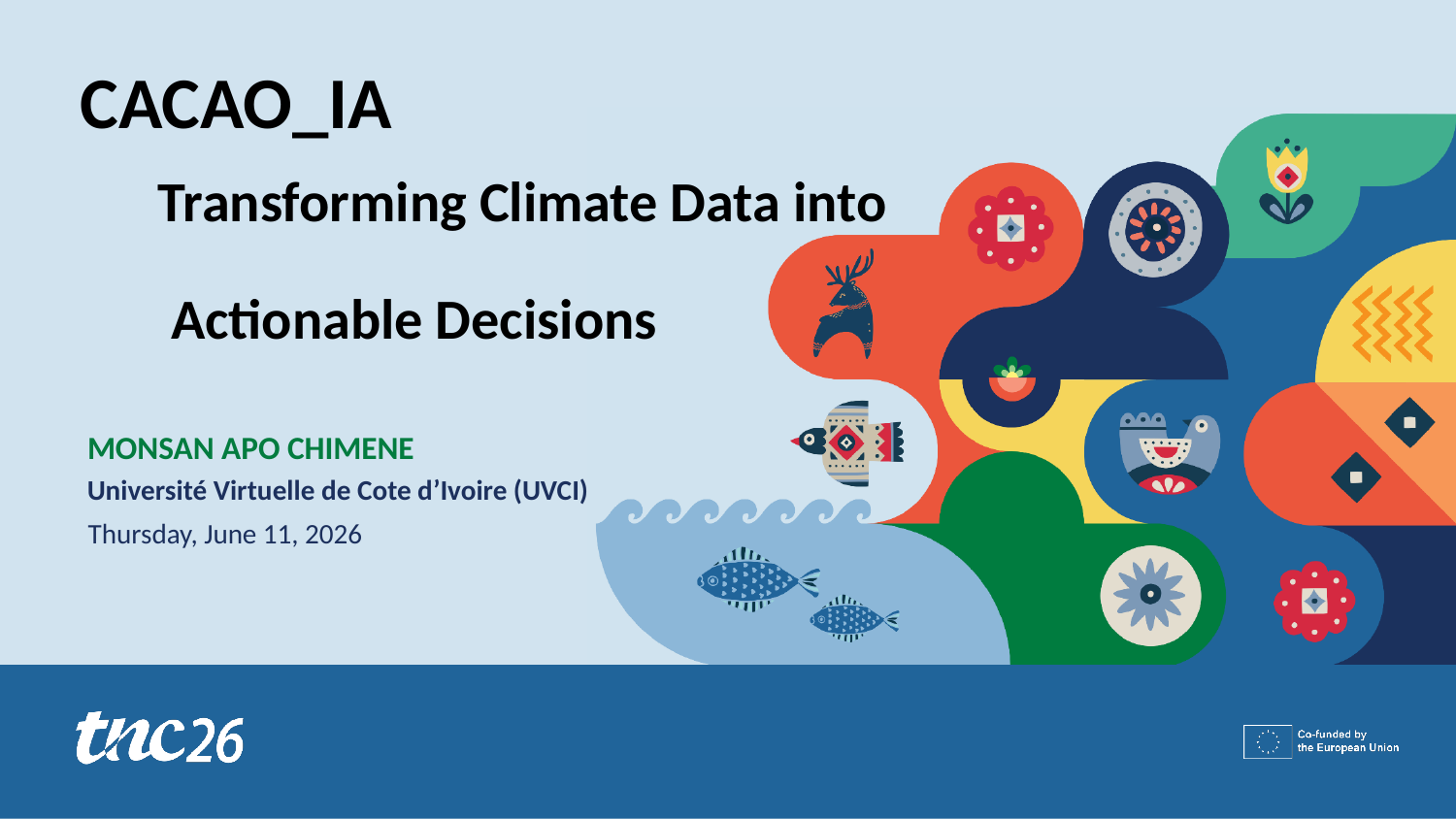

CACAO_IA

Transforming Climate Data into
 Actionable Decisions

 MONSAN APO CHIMENE
Université Virtuelle de Cote d’Ivoire (UVCI)

Thursday, June 11, 2026